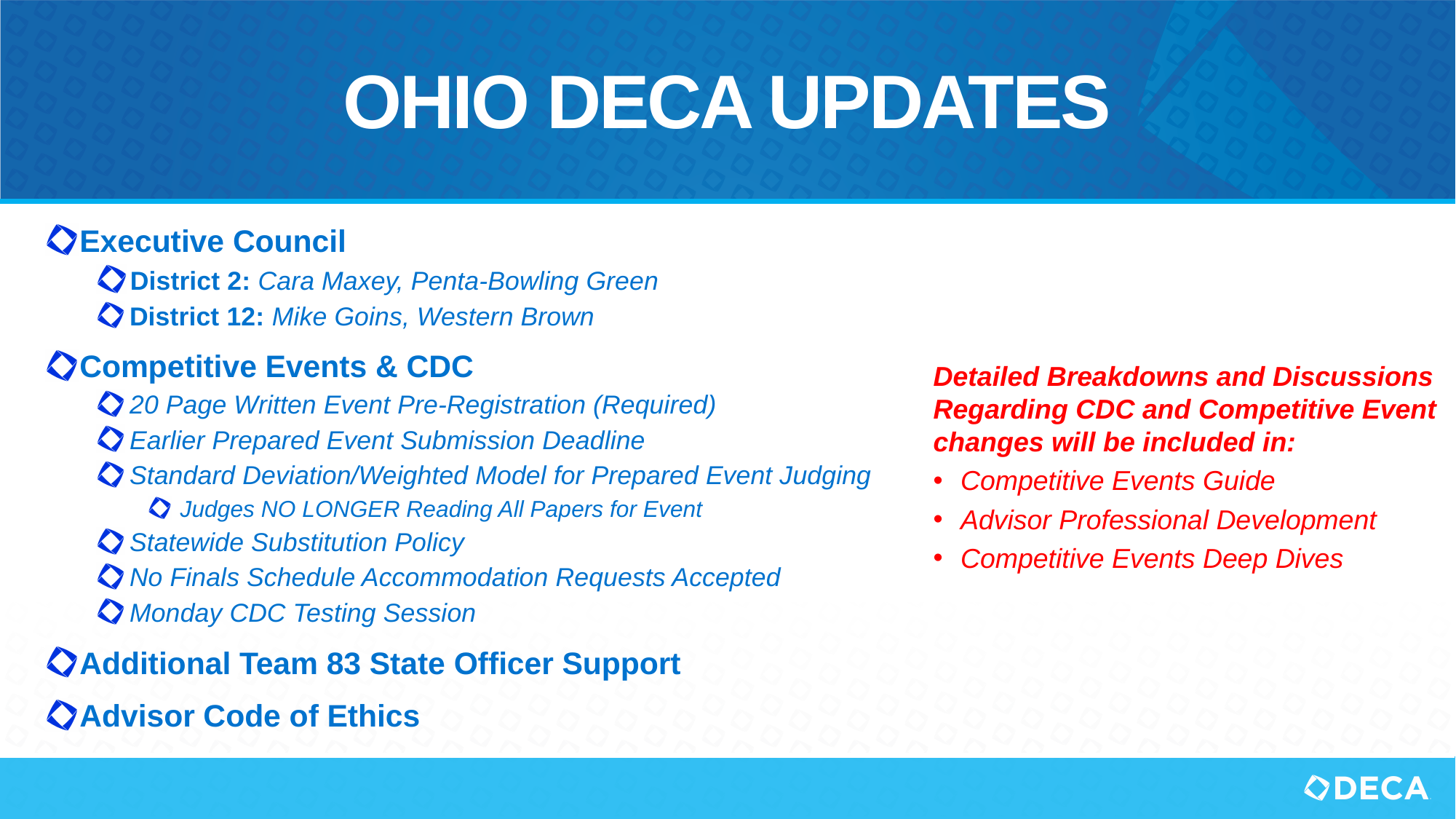

# OHIO DECA Updates
 Executive Council
 District 2: Cara Maxey, Penta-Bowling Green
 District 12: Mike Goins, Western Brown
 Competitive Events & CDC
 20 Page Written Event Pre-Registration (Required)
 Earlier Prepared Event Submission Deadline
 Standard Deviation/Weighted Model for Prepared Event Judging
 Judges NO LONGER Reading All Papers for Event
 Statewide Substitution Policy
 No Finals Schedule Accommodation Requests Accepted
 Monday CDC Testing Session
 Additional Team 83 State Officer Support
 Advisor Code of Ethics
Detailed Breakdowns and Discussions Regarding CDC and Competitive Event    changes will be included in:
Competitive Events Guide
Advisor Professional Development
Competitive Events Deep Dives